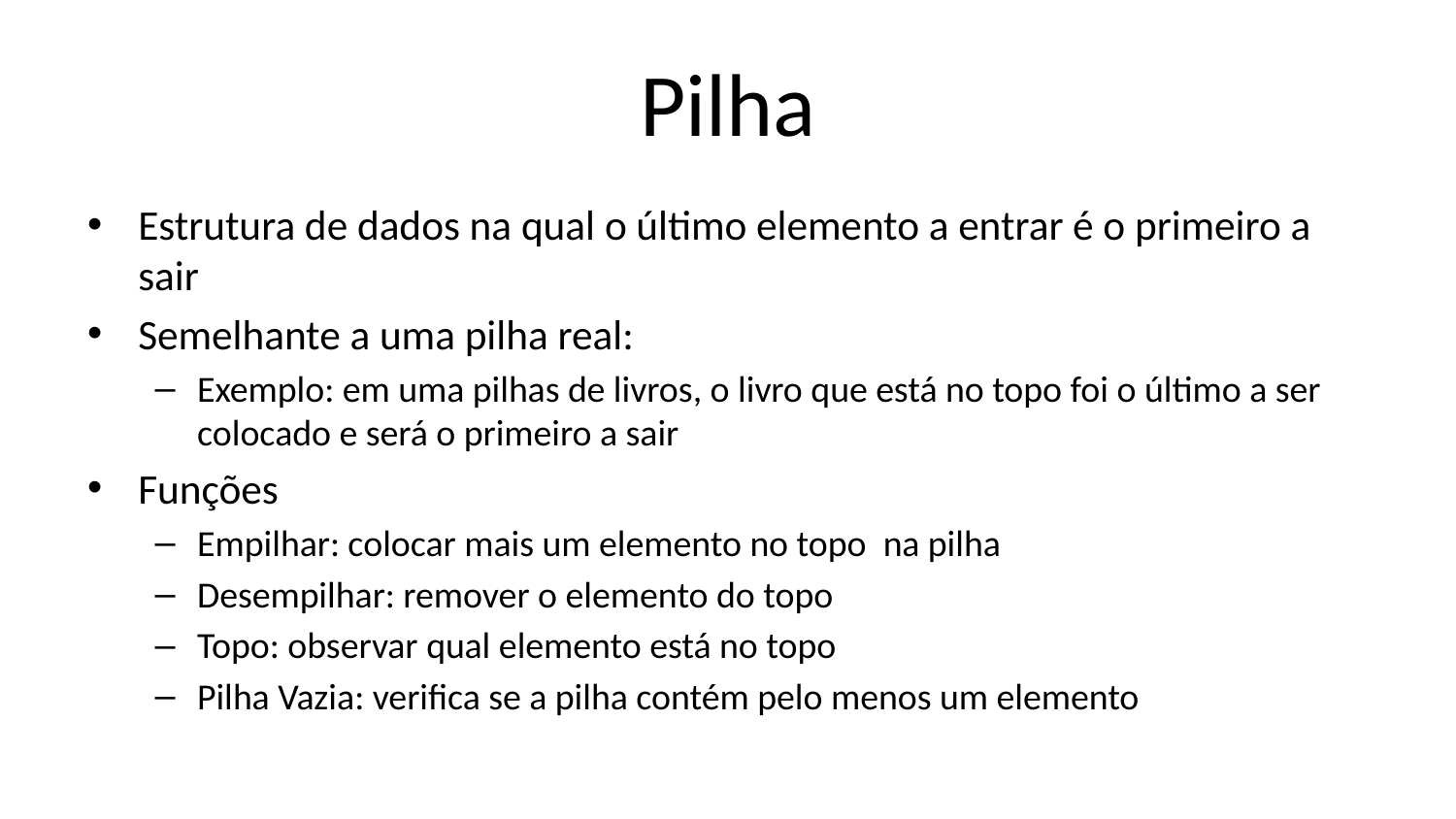

# Pilha
Estrutura de dados na qual o último elemento a entrar é o primeiro a sair
Semelhante a uma pilha real:
Exemplo: em uma pilhas de livros, o livro que está no topo foi o último a ser colocado e será o primeiro a sair
Funções
Empilhar: colocar mais um elemento no topo  na pilha
Desempilhar: remover o elemento do topo
Topo: observar qual elemento está no topo
Pilha Vazia: verifica se a pilha contém pelo menos um elemento